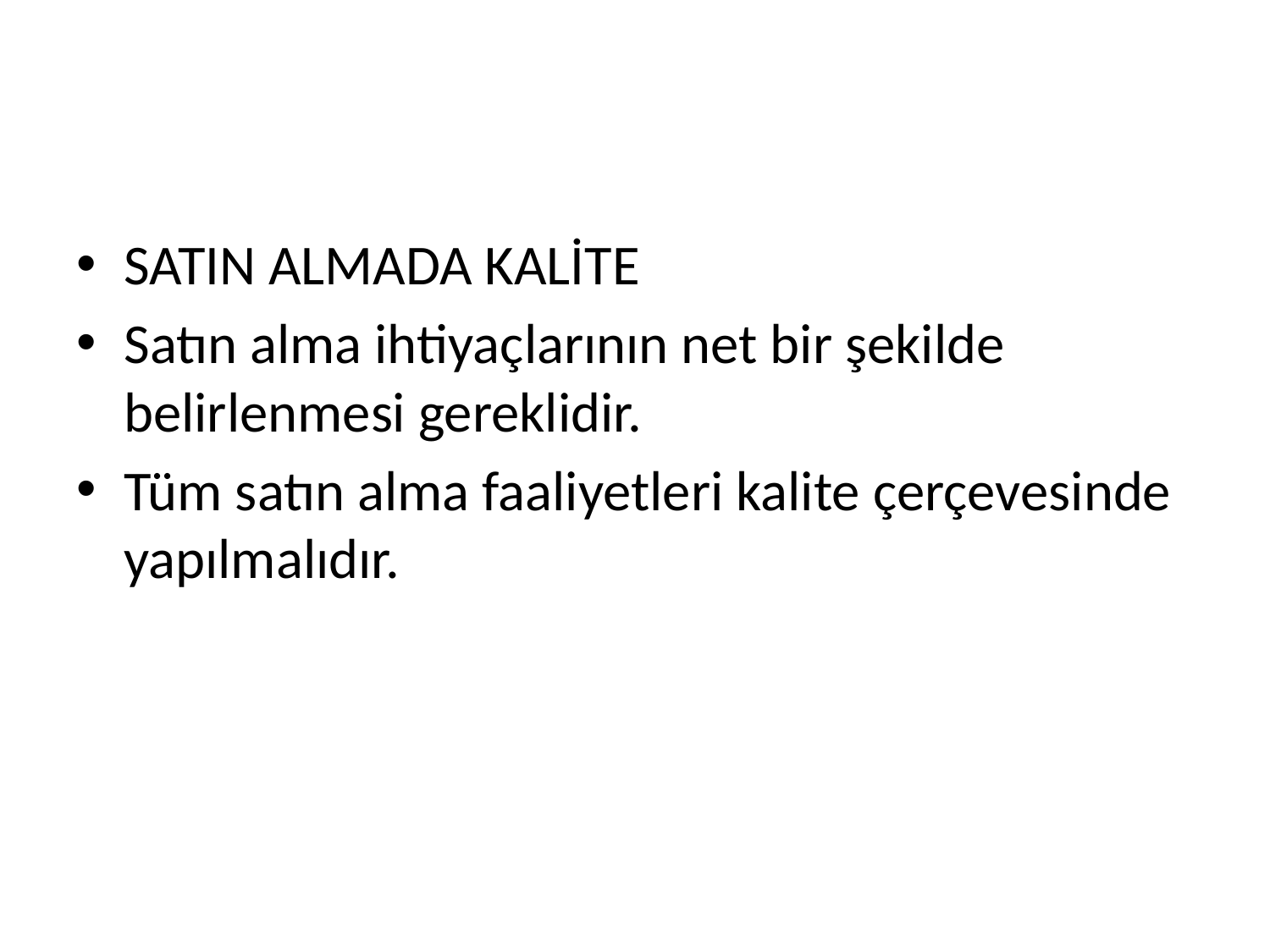

#
SATIN ALMADA KALİTE
Satın alma ihtiyaçlarının net bir şekilde belirlenmesi gereklidir.
Tüm satın alma faaliyetleri kalite çerçevesinde yapılmalıdır.